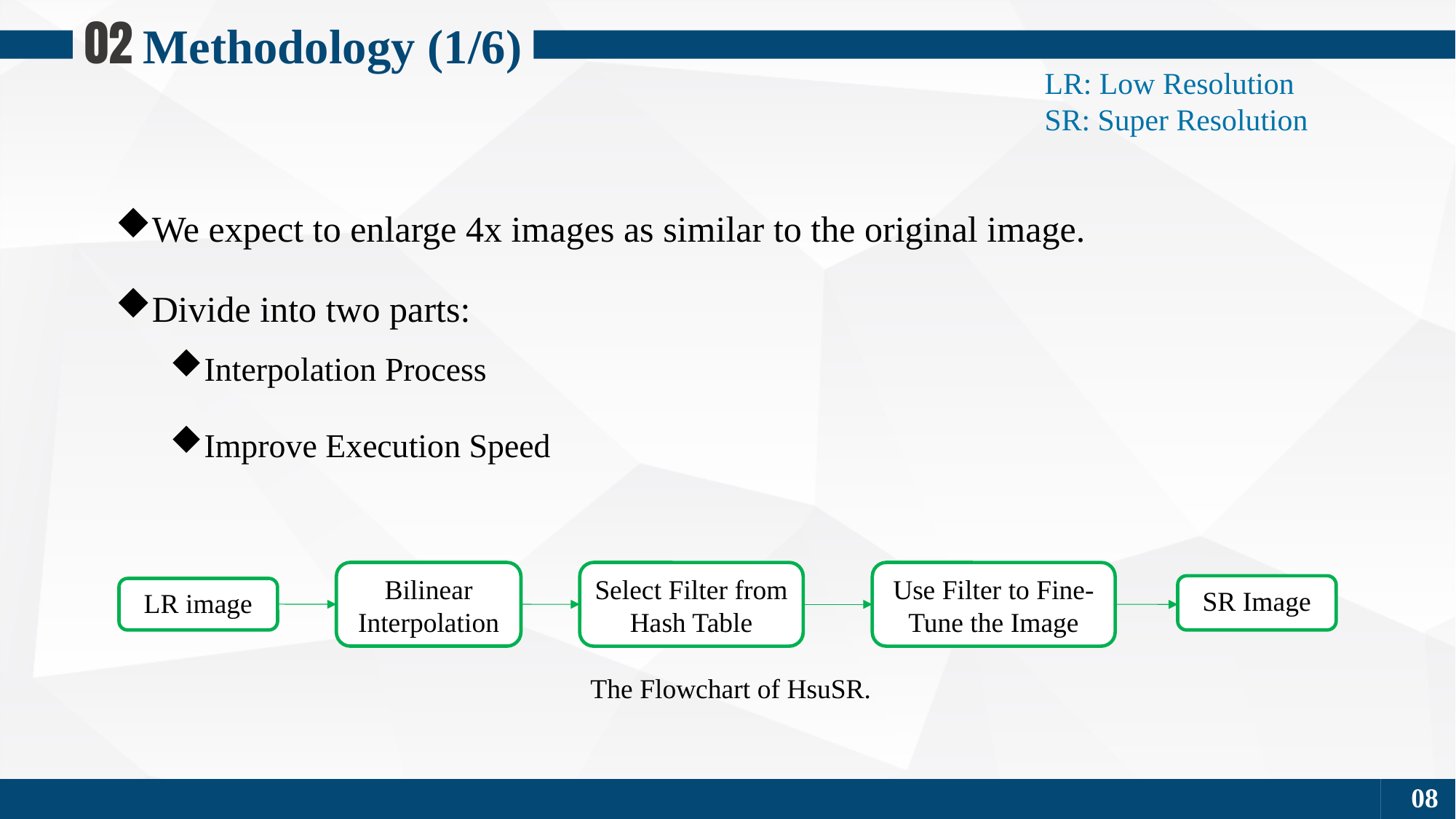

Methodology (1/6)
02

LR: Low Resolution
SR: Super Resolution
We expect to enlarge 4x images as similar to the original image.
Divide into two parts:
Interpolation Process
Improve Execution Speed
Bilinear Interpolation
Select Filter from Hash Table
Use Filter to Fine-Tune the Image
SR Image
LR image
The Flowchart of HsuSR.
08